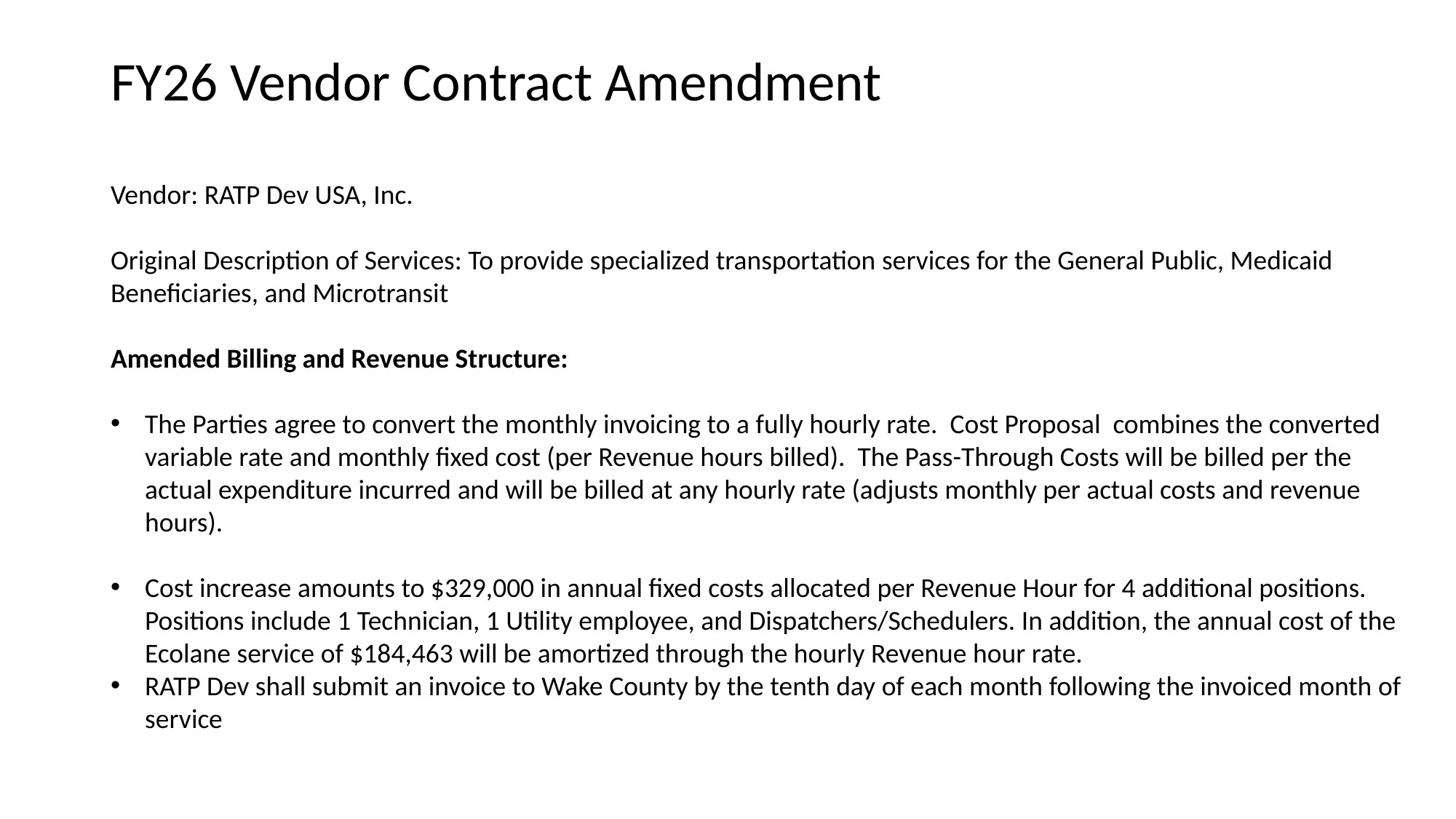

# FY26 Vendor Contract Amendment
Vendor: RATP Dev USA, Inc.

Original Description of Services: To provide specialized transportation services for the General Public, Medicaid Beneficiaries, and Microtransit

Amended Billing and Revenue Structure:

The Parties agree to convert the monthly invoicing to a fully hourly rate.  Cost Proposal  combines the converted variable rate and monthly fixed cost (per Revenue hours billed).  The Pass-Through Costs will be billed per the actual expenditure incurred and will be billed at any hourly rate (adjusts monthly per actual costs and revenue hours).

Cost increase amounts to $329,000 in annual fixed costs allocated per Revenue Hour for 4 additional positions. Positions include 1 Technician, 1 Utility employee, and Dispatchers/Schedulers. In addition, the annual cost of the Ecolane service of $184,463 will be amortized through the hourly Revenue hour rate.
RATP Dev shall submit an invoice to Wake County by the tenth day of each month following the invoiced month of service